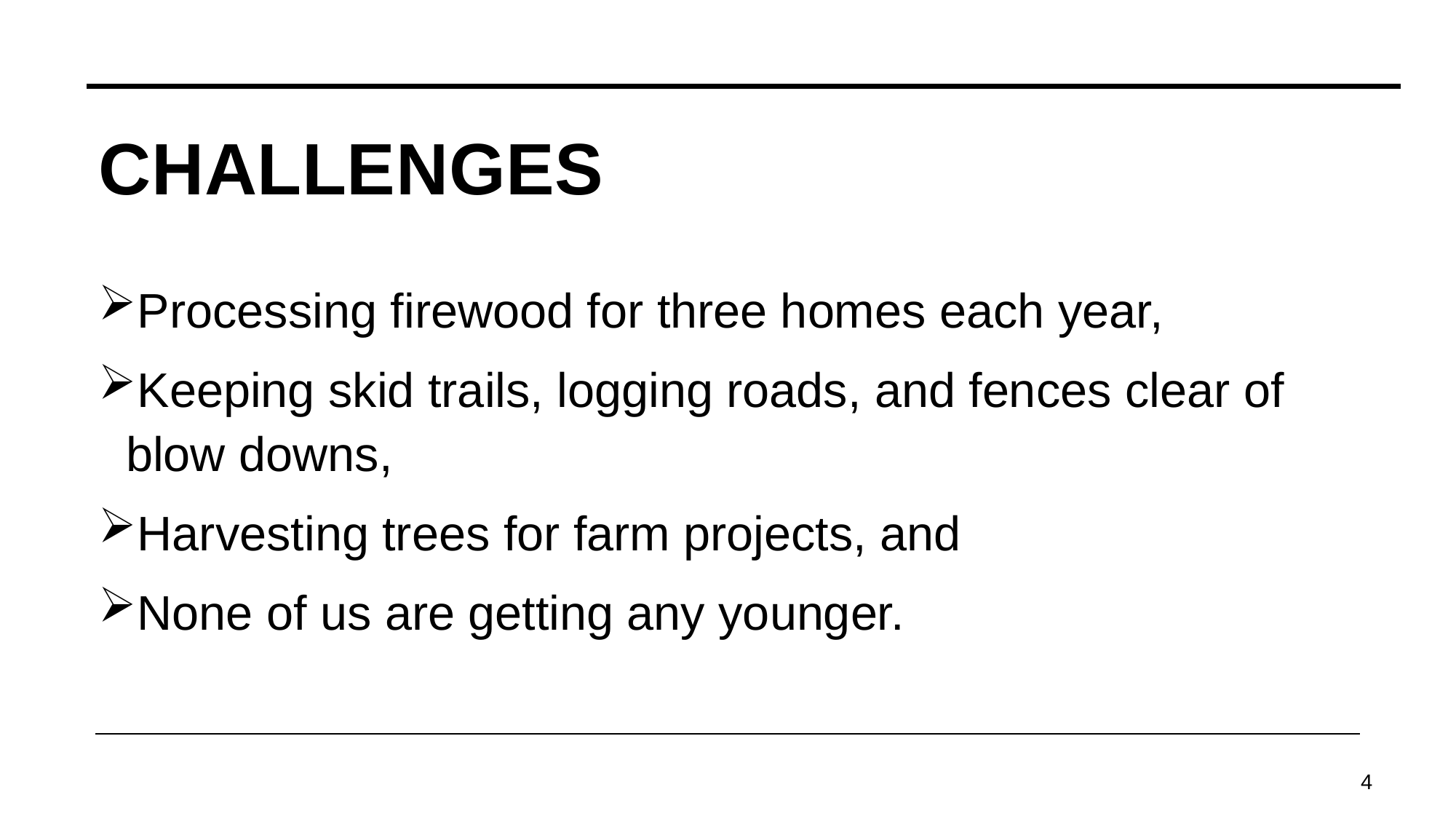

# Challenges
Processing firewood for three homes each year,
Keeping skid trails, logging roads, and fences clear of blow downs,
Harvesting trees for farm projects, and
None of us are getting any younger.

4